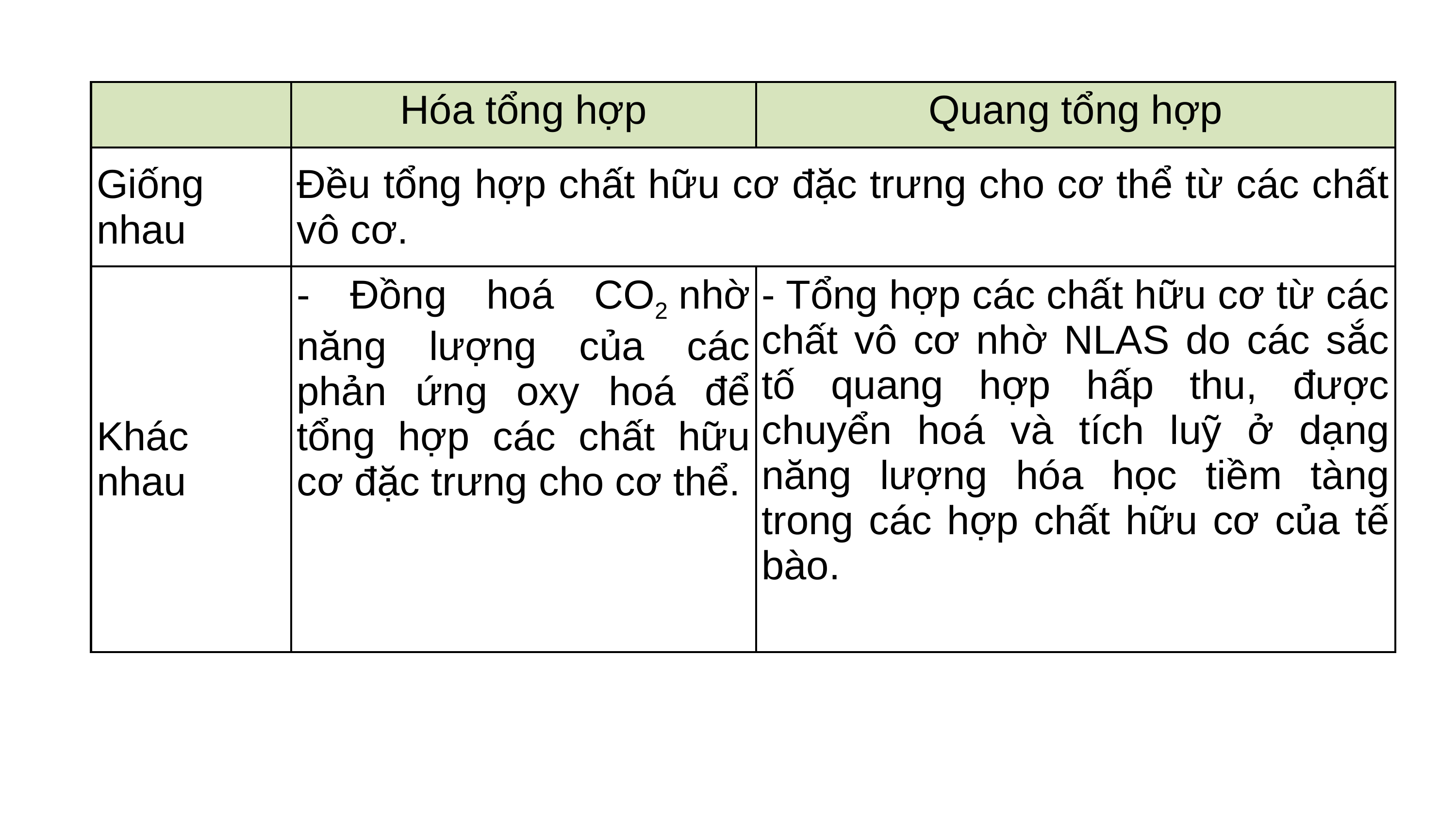

|  | Hóa tổng hợp | Quang tổng hợp |
| --- | --- | --- |
| Giống nhau | Đều tổng hợp chất hữu cơ đặc trưng cho cơ thể từ các chất vô cơ. |  |
| Khác nhau | - Đồng hoá CO2 nhờ năng lượng của các phản ứng oxy hoá để tổng hợp các chất hữu cơ đặc trưng cho cơ thể. | - Tổng hợp các chất hữu cơ từ các chất vô cơ nhờ NLAS do các sắc tố quang hợp hấp thu, được chuyển hoá và tích luỹ ở dạng năng lượng hóa học tiềm tàng trong các hợp chất hữu cơ của tế bào. |